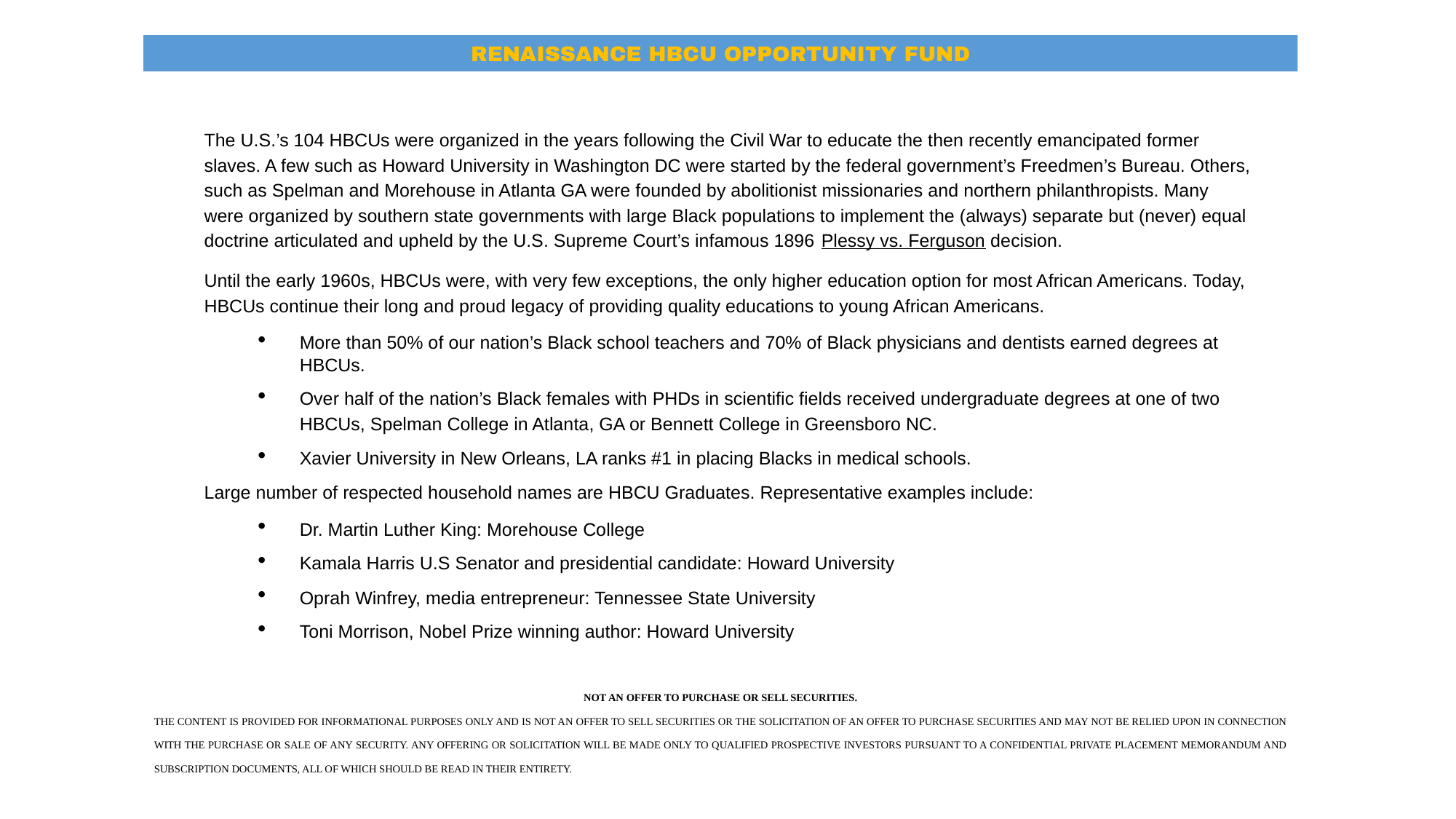

RENAISSANCE HBCU OPPORTUNITY FUND

The U.S.’s 104 HBCUs were organized in the years following the Civil War to educate the then recently emancipated former slaves. A few such as Howard University in Washington DC were started by the federal government’s Freedmen’s Bureau. Others, such as Spelman and Morehouse in Atlanta GA were founded by abolitionist missionaries and northern philanthropists. Many were organized by southern state governments with large Black populations to implement the (always) separate but (never) equal doctrine articulated and upheld by the U.S. Supreme Court’s infamous 1896 Plessy vs. Ferguson decision.
Until the early 1960s, HBCUs were, with very few exceptions, the only higher education option for most African Americans. Today, HBCUs continue their long and proud legacy of providing quality educations to young African Americans.
More than 50% of our nation’s Black school teachers and 70% of Black physicians and dentists earned degrees at HBCUs.
Over half of the nation’s Black females with PHDs in scientific fields received undergraduate degrees at one of two HBCUs, Spelman College in Atlanta, GA or Bennett College in Greensboro NC.
Xavier University in New Orleans, LA ranks #1 in placing Blacks in medical schools.
Large number of respected household names are HBCU Graduates. Representative examples include:
Dr. Martin Luther King: Morehouse College
Kamala Harris U.S Senator and presidential candidate: Howard University
Oprah Winfrey, media entrepreneur: Tennessee State University
Toni Morrison, Nobel Prize winning author: Howard University
NOT AN OFFER TO PURCHASE OR SELL SECURITIES.
THE CONTENT IS PROVIDED FOR INFORMATIONAL PURPOSES ONLY AND IS NOT AN OFFER TO SELL SECURITIES OR THE SOLICITATION OF AN OFFER TO PURCHASE SECURITIES AND MAY NOT BE RELIED UPON IN CONNECTION WITH THE PURCHASE OR SALE OF ANY SECURITY. ANY OFFERING OR SOLICITATION WILL BE MADE ONLY TO QUALIFIED PROSPECTIVE INVESTORS PURSUANT TO A CONFIDENTIAL PRIVATE PLACEMENT MEMORANDUM AND SUBSCRIPTION DOCUMENTS, ALL OF WHICH SHOULD BE READ IN THEIR ENTIRETY.